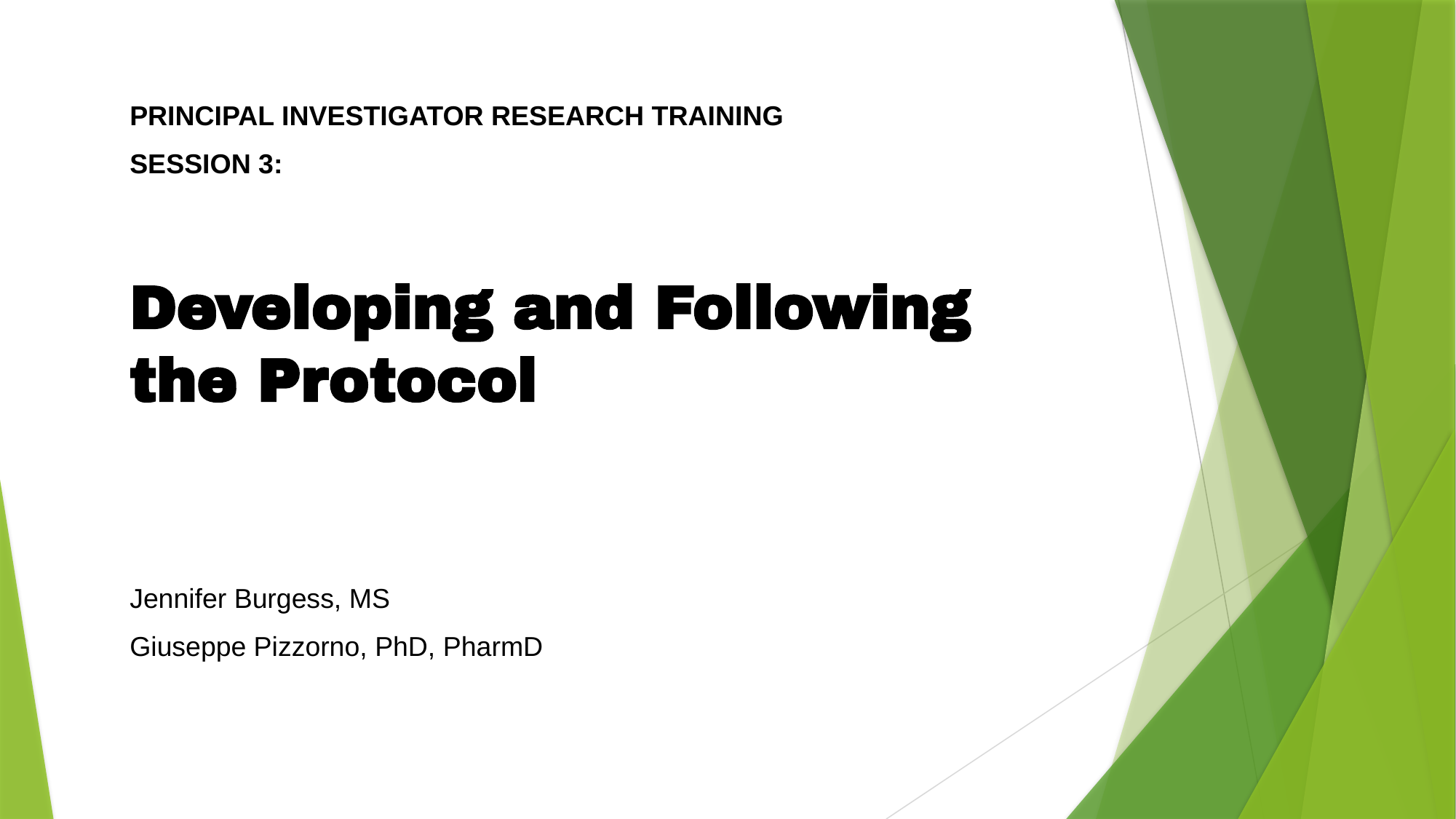

PRINCIPAL INVESTIGATOR RESEARCH TRAINING
SESSION 3:
# Developing and Following the Protocol
Jennifer Burgess, MS
Giuseppe Pizzorno, PhD, PharmD